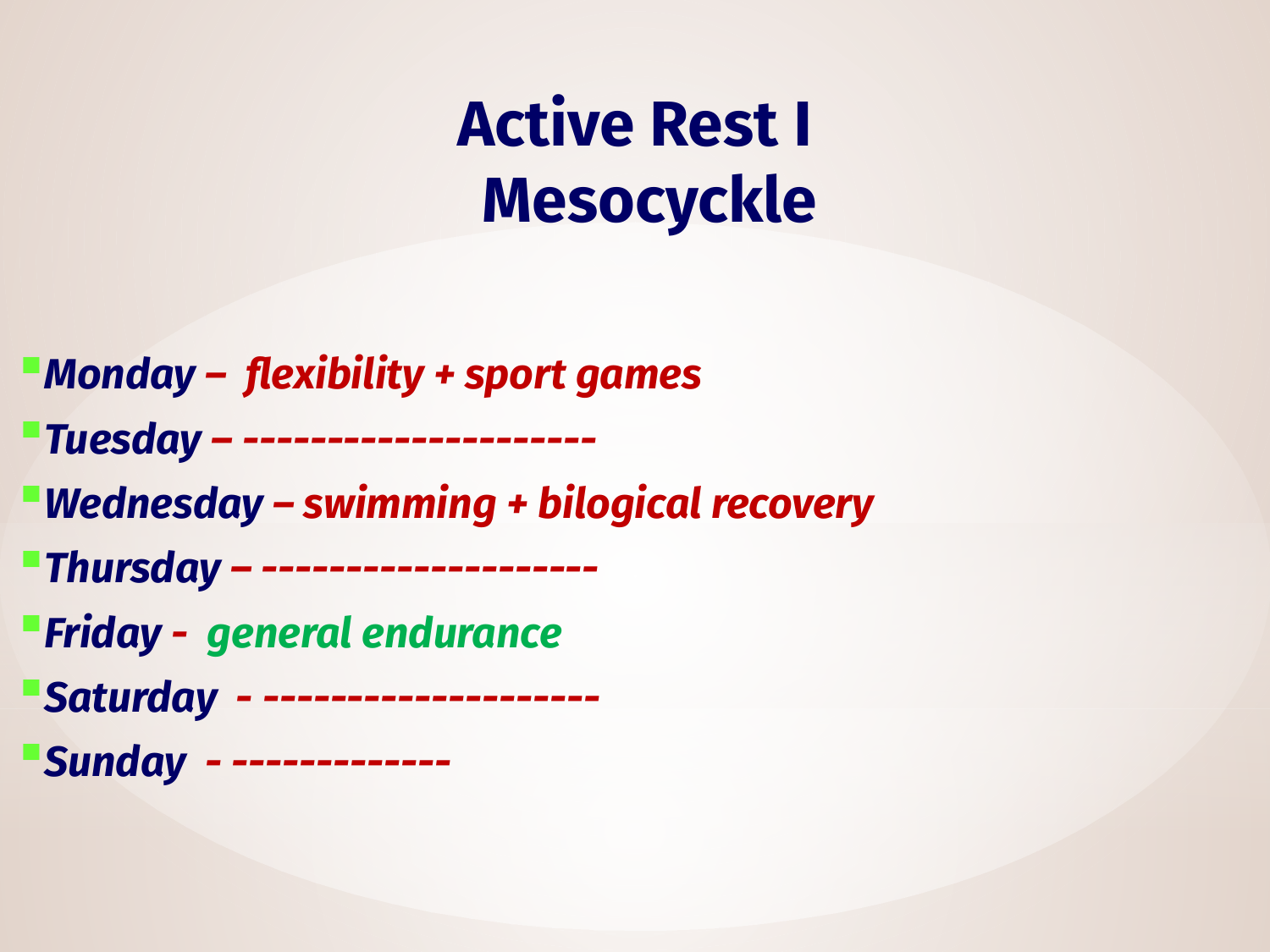

# Active Rest I Mesocyckle

Monday –  flexibility + sport games
Tuesday – ---------------------
Wednesday – swimming + bilogical recovery
Thursday – --------------------
Friday -  general endurance
Saturday  - --------------------
Sunday  - -------------